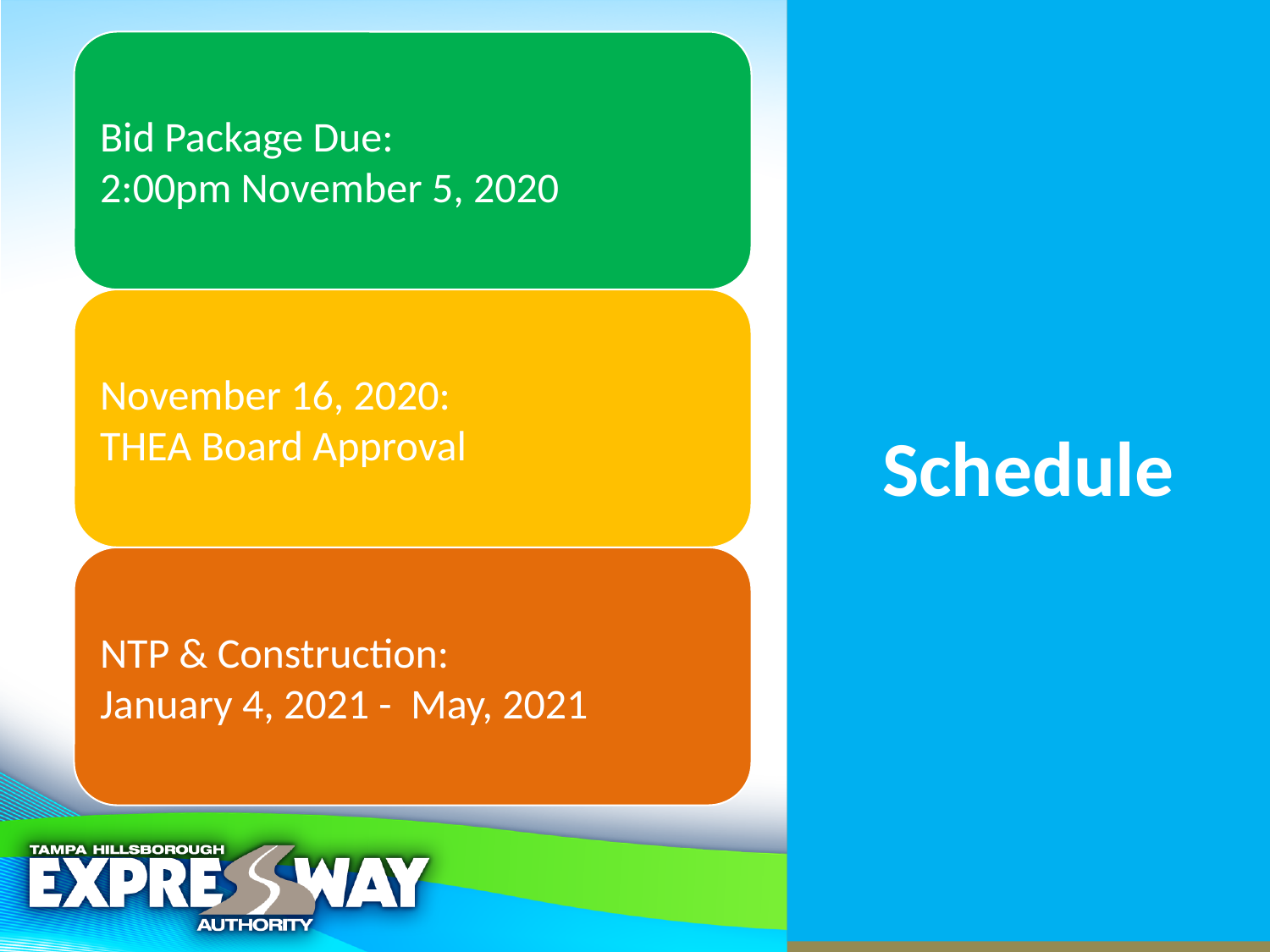

# Schedule
Bid Package Due:
2:00pm November 5, 2020
November 16, 2020:
THEA Board Approval
NTP & Construction:
January 4, 2021 -  May, 2021